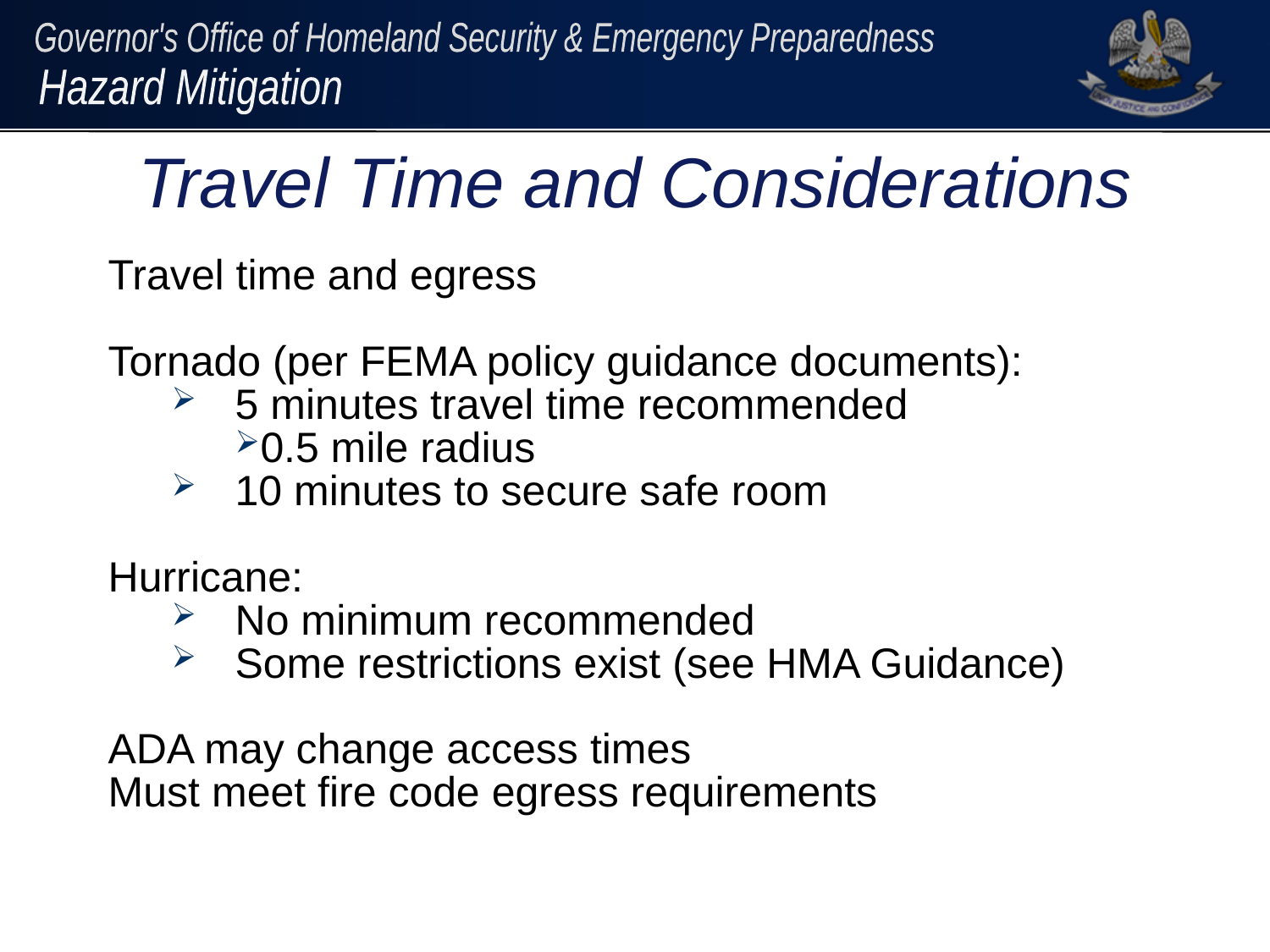

# Travel Time and Considerations
Travel time and egress

Tornado (per FEMA policy guidance documents):
5 minutes travel time recommended
0.5 mile radius
10 minutes to secure safe room

Hurricane:
No minimum recommended
Some restrictions exist (see HMA Guidance)

ADA may change access times
Must meet fire code egress requirements